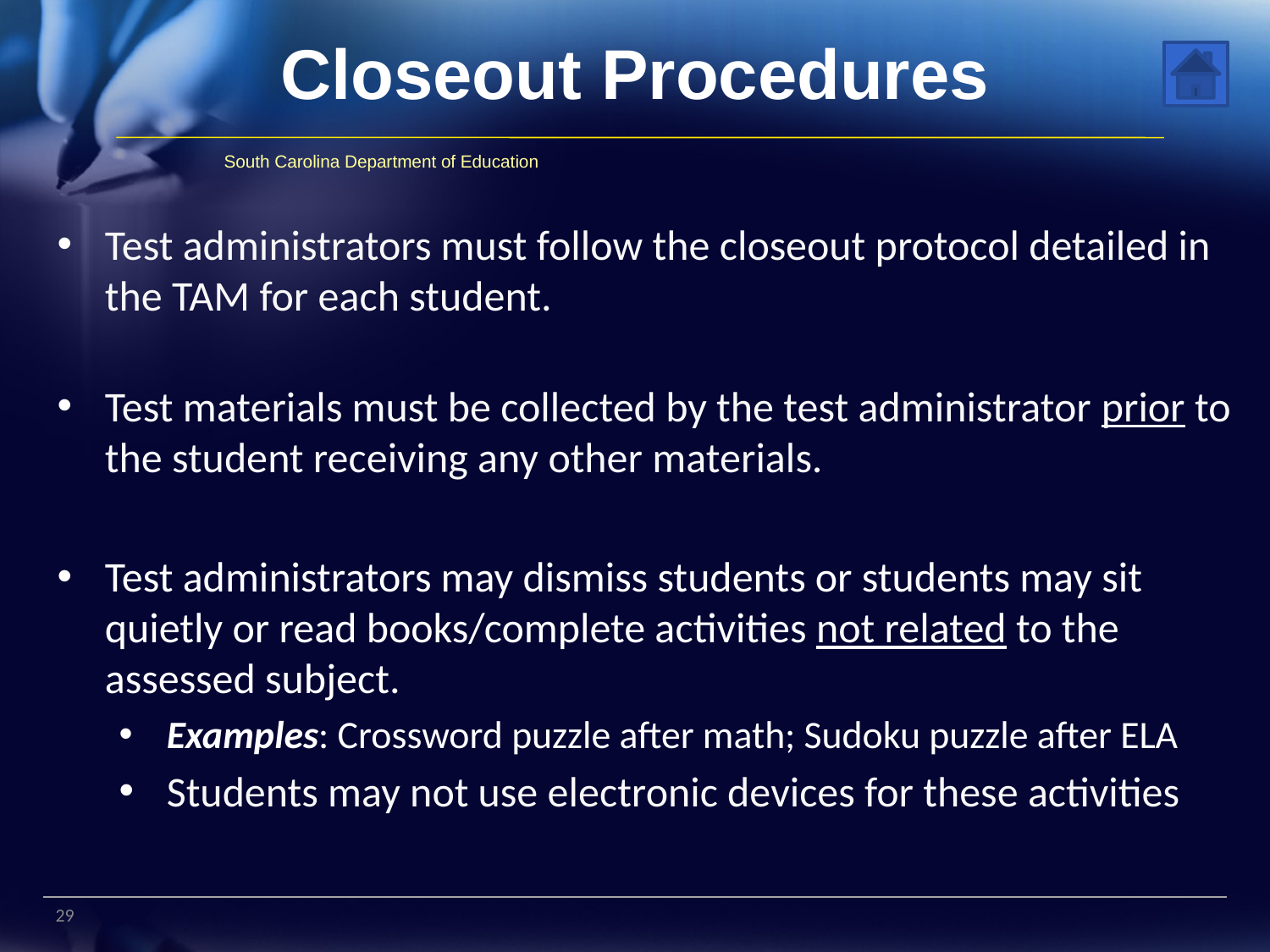

# Closeout Procedures

South Carolina Department of Education
Test administrators must follow the closeout protocol detailed in the TAM for each student.

Test materials must be collected by the test administrator prior to the student receiving any other materials.

Test administrators may dismiss students or students may sit quietly or read books/complete activities not related to the assessed subject.
Examples: Crossword puzzle after math; Sudoku puzzle after ELA
Students may not use electronic devices for these activities

29